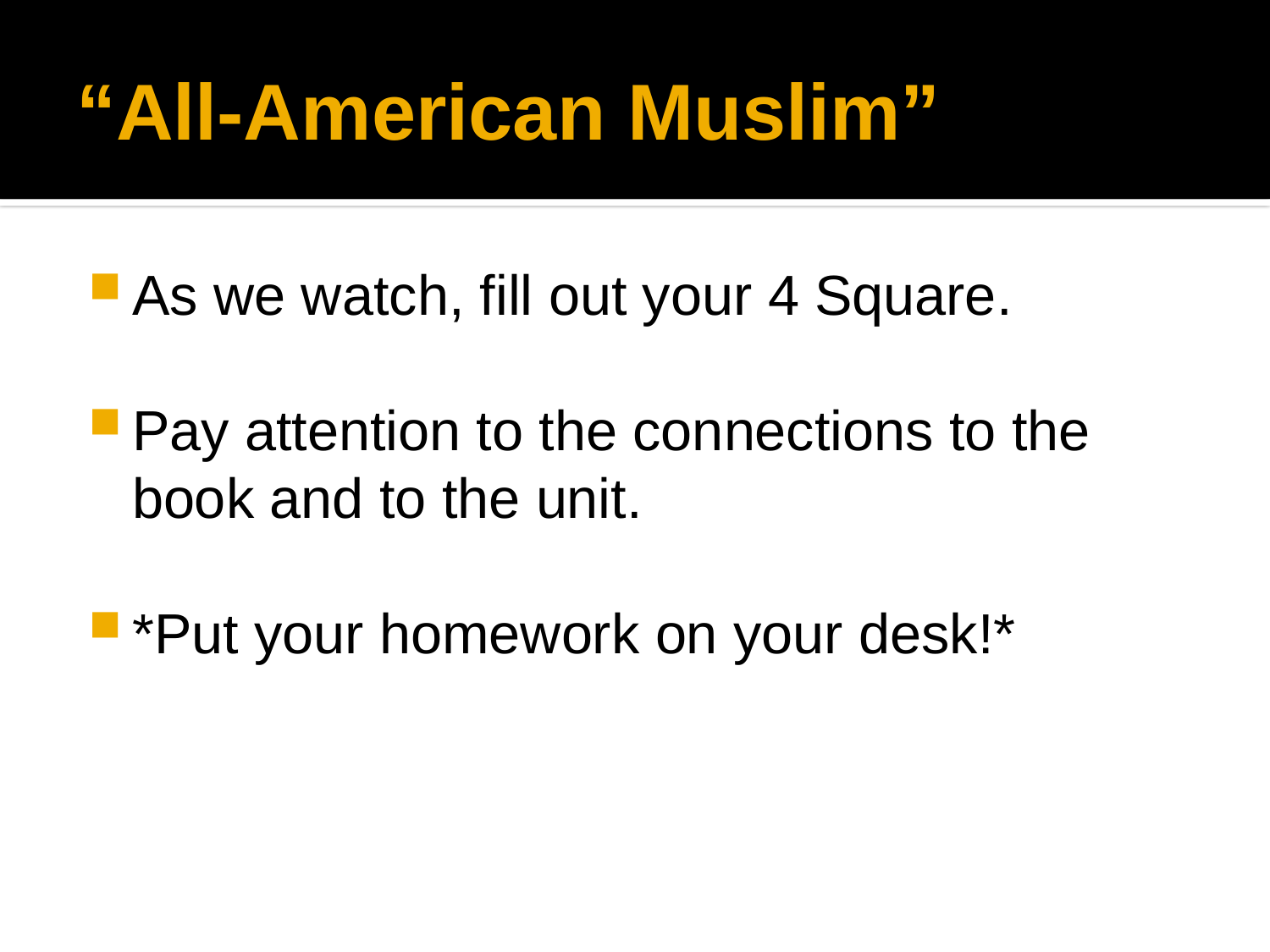

# “All-American Muslim”
As we watch, fill out your 4 Square.

Pay attention to the connections to the book and to the unit.

*Put your homework on your desk!*